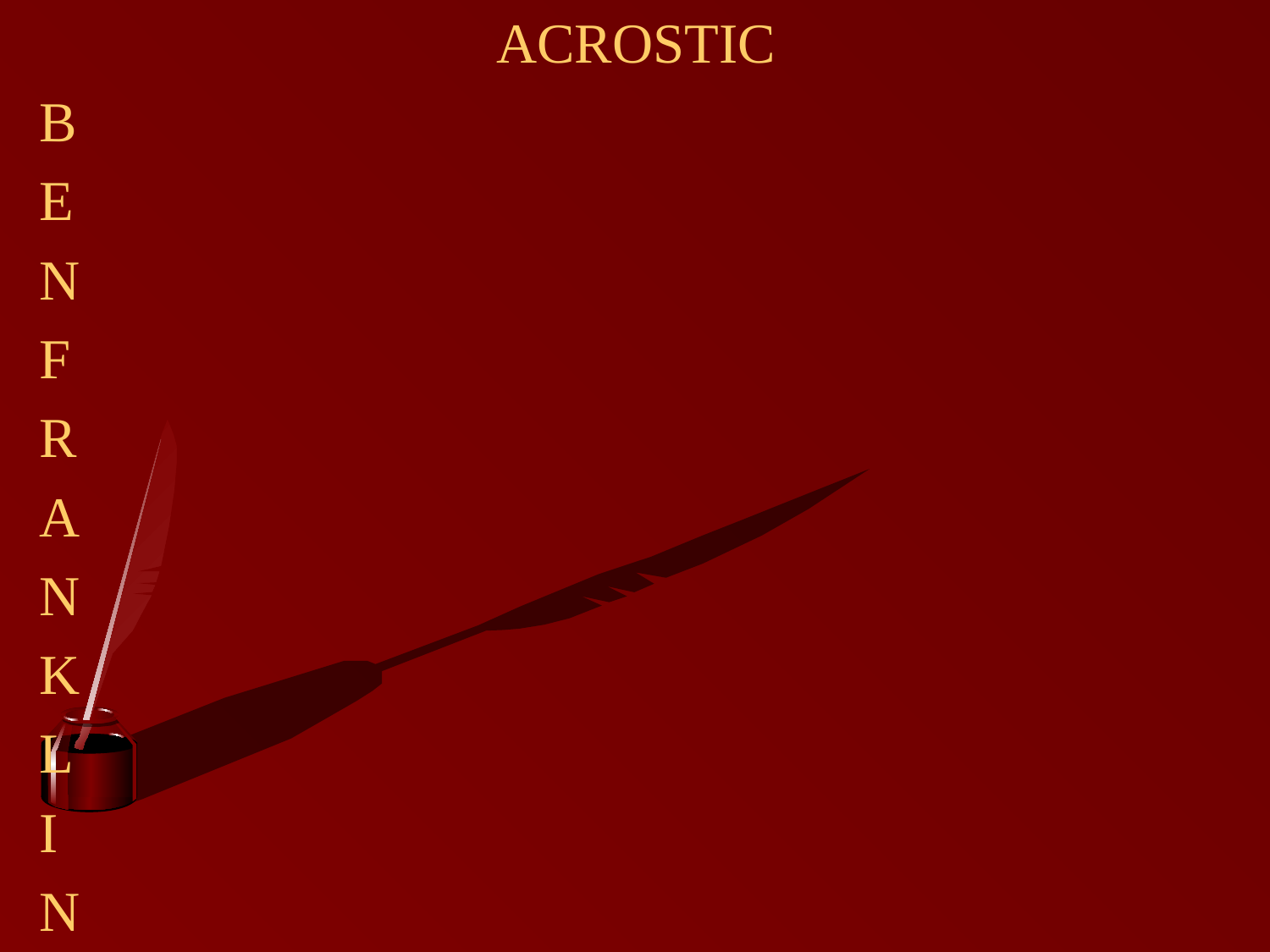

ACROSTIC
B
E
N
F
R
A
N
K
L
I
N